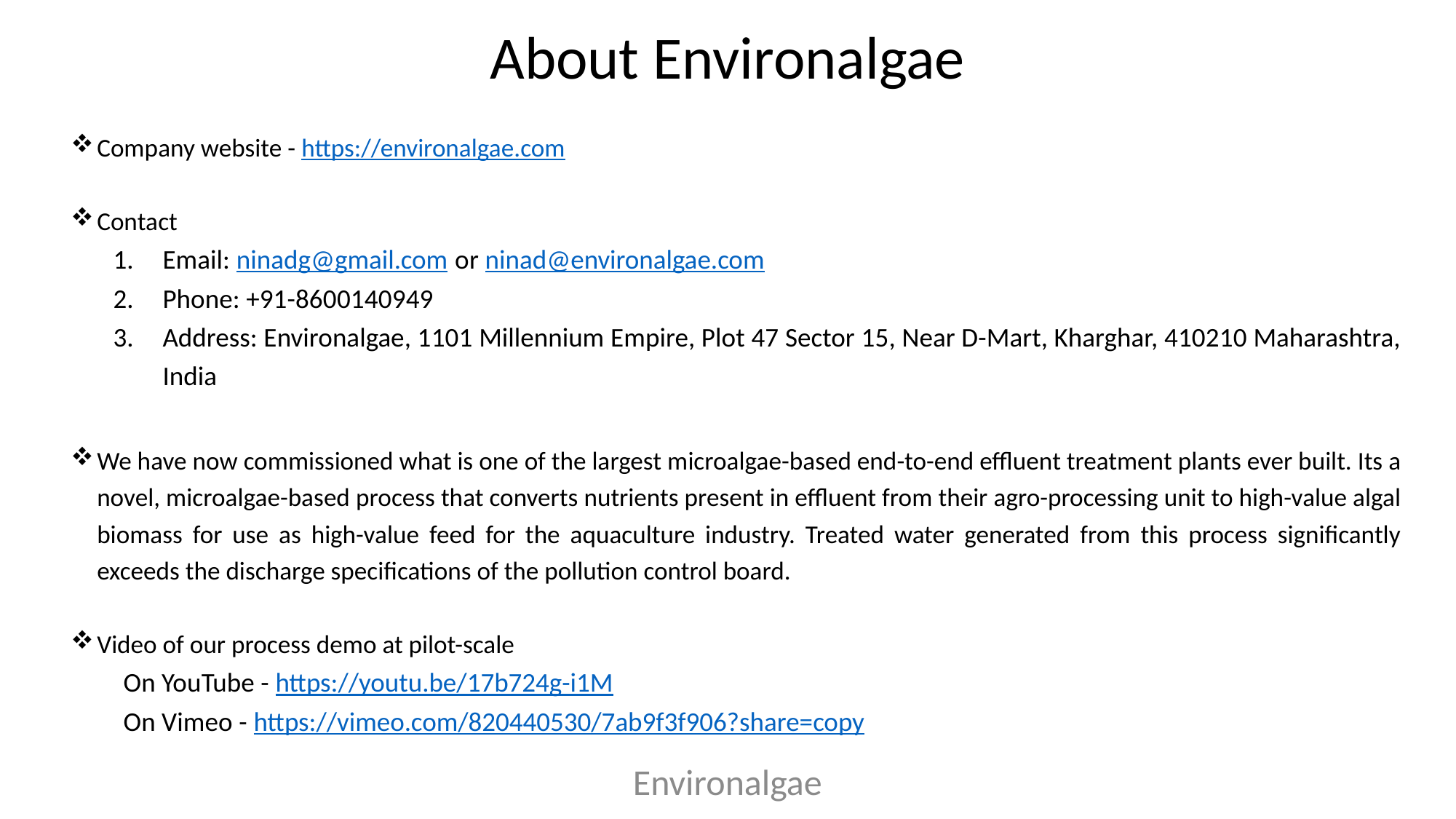

# About Environalgae
Company website - https://environalgae.com

Contact
Email: ninadg@gmail.com or ninad@environalgae.com
Phone: +91-8600140949
Address: Environalgae, 1101 Millennium Empire, Plot 47 Sector 15, Near D-Mart, Kharghar, 410210 Maharashtra, India

We have now commissioned what is one of the largest microalgae-based end-to-end effluent treatment plants ever built. Its a novel, microalgae-based process that converts nutrients present in effluent from their agro-processing unit to high-value algal biomass for use as high-value feed for the aquaculture industry. Treated water generated from this process significantly exceeds the discharge specifications of the pollution control board.

Video of our process demo at pilot-scale
On YouTube - https://youtu.be/17b724g-i1M
On Vimeo - https://vimeo.com/820440530/7ab9f3f906?share=copy

Environalgae